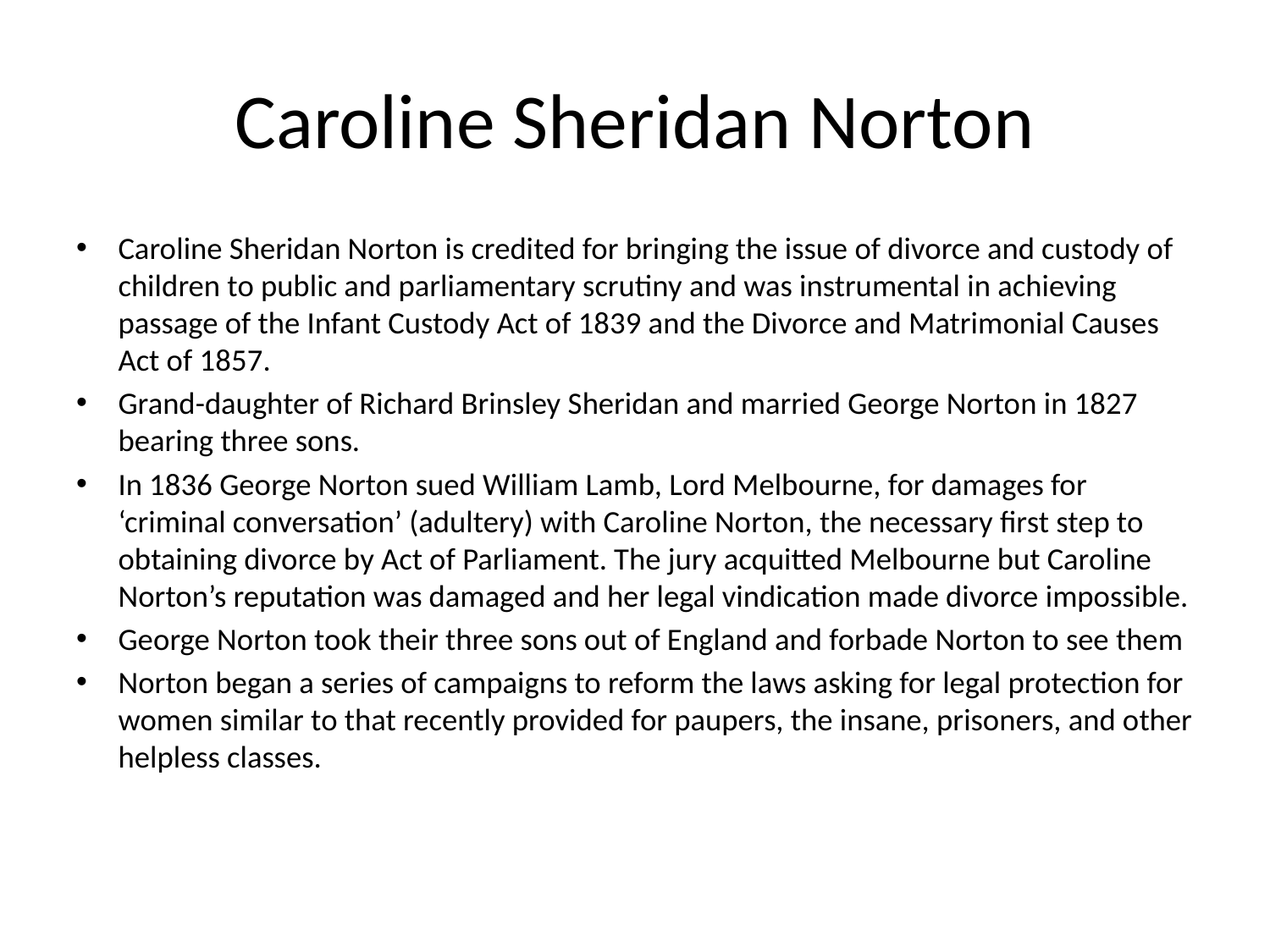

# Caroline Sheridan Norton
Caroline Sheridan Norton is credited for bringing the issue of divorce and custody of children to public and parliamentary scrutiny and was instrumental in achieving passage of the Infant Custody Act of 1839 and the Divorce and Matrimonial Causes Act of 1857.
Grand-daughter of Richard Brinsley Sheridan and married George Norton in 1827 bearing three sons.
In 1836 George Norton sued William Lamb, Lord Melbourne, for damages for ‘criminal conversation’ (adultery) with Caroline Norton, the necessary first step to obtaining divorce by Act of Parliament. The jury acquitted Melbourne but Caroline Norton’s reputation was damaged and her legal vindication made divorce impossible.
George Norton took their three sons out of England and forbade Norton to see them
Norton began a series of campaigns to reform the laws asking for legal protection for women similar to that recently provided for paupers, the insane, prisoners, and other helpless classes.